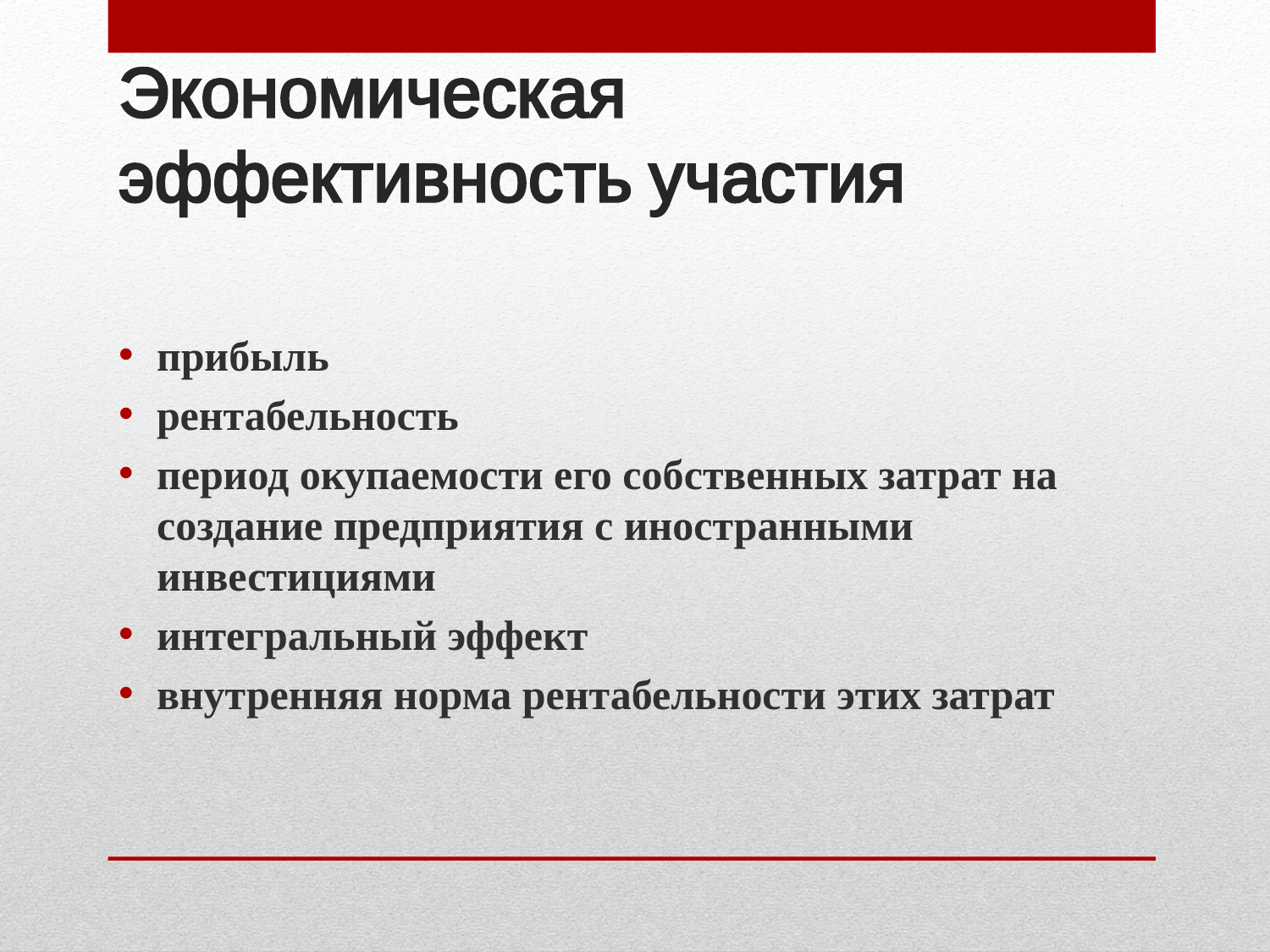

# Экономическая эффективность участия
прибыль
рентабельность
период окупаемости его собственных затрат на создание предприятия с иностранными инвестициями
интегральный эффект
внутренняя норма рентабельности этих затрат